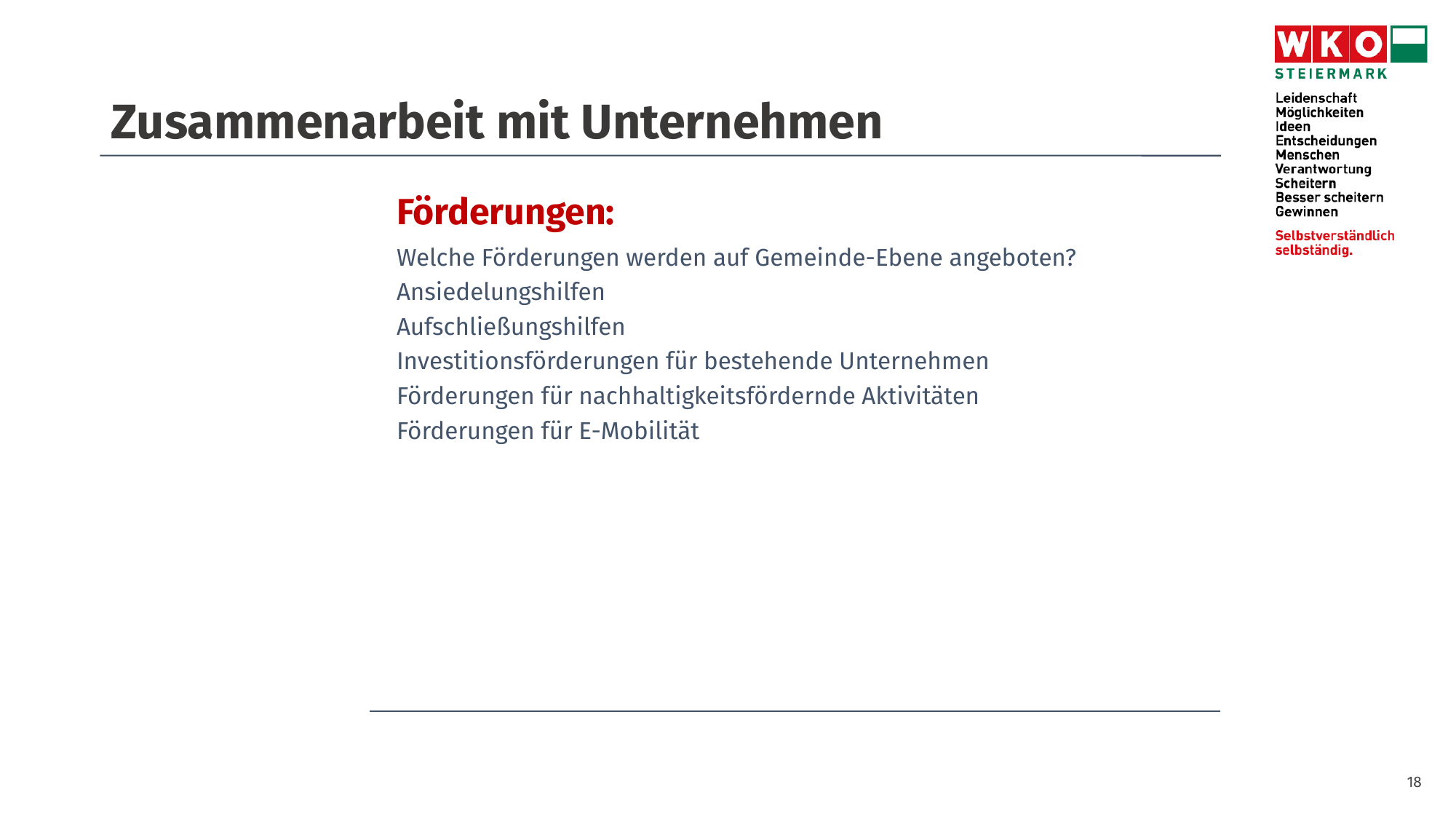

# Zusammenarbeit mit Unternehmen

Förderungen:
Welche Förderungen werden auf Gemeinde-Ebene angeboten?
Ansiedelungshilfen
Aufschließungshilfen
Investitionsförderungen für bestehende Unternehmen
Förderungen für nachhaltigkeitsfördernde Aktivitäten
Förderungen für E-Mobilität
18